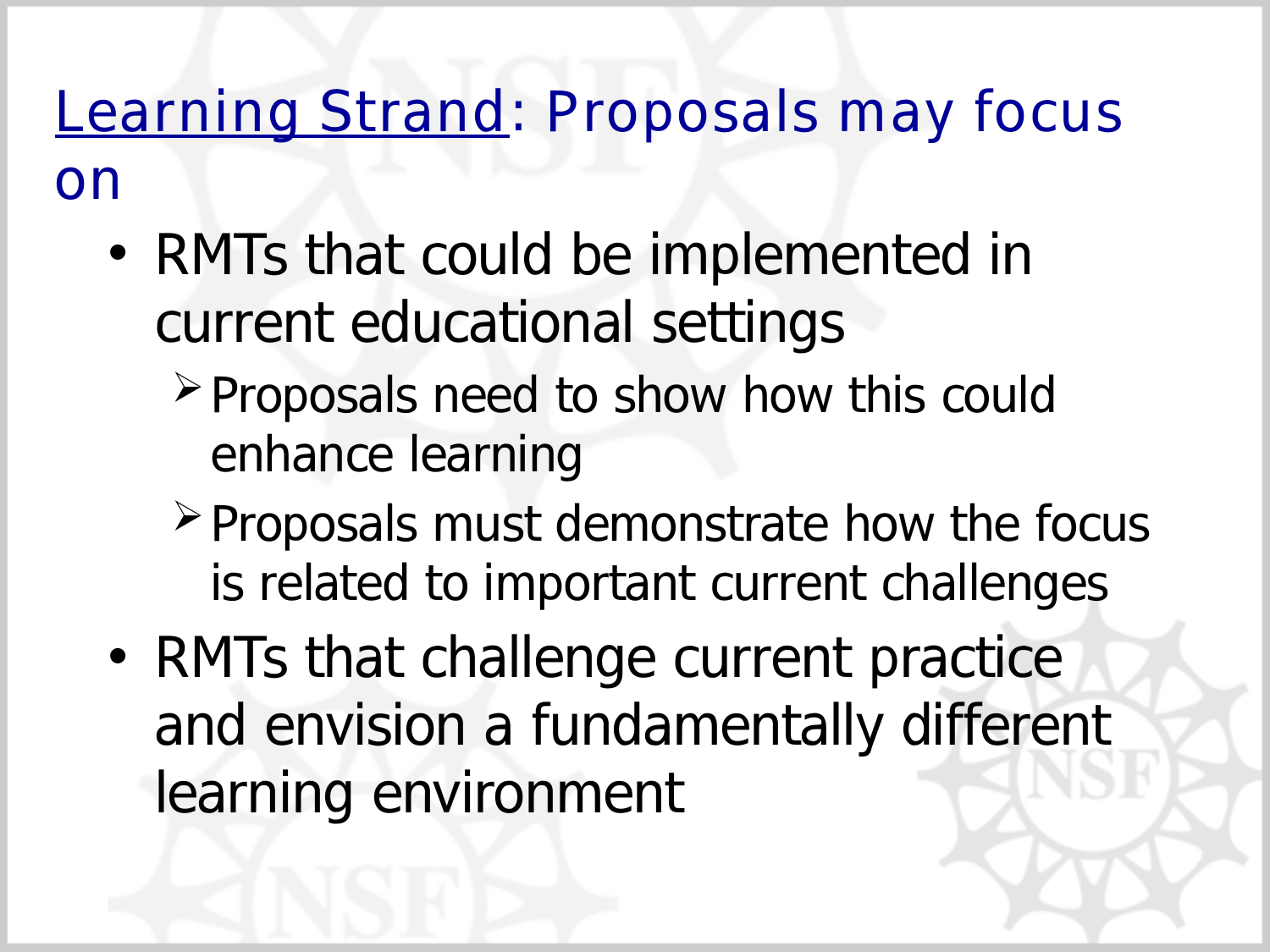

# Learning Strand: Proposals may focus on
RMTs that could be implemented in current educational settings
Proposals need to show how this could enhance learning
Proposals must demonstrate how the focus is related to important current challenges
RMTs that challenge current practice and envision a fundamentally different  learning environment